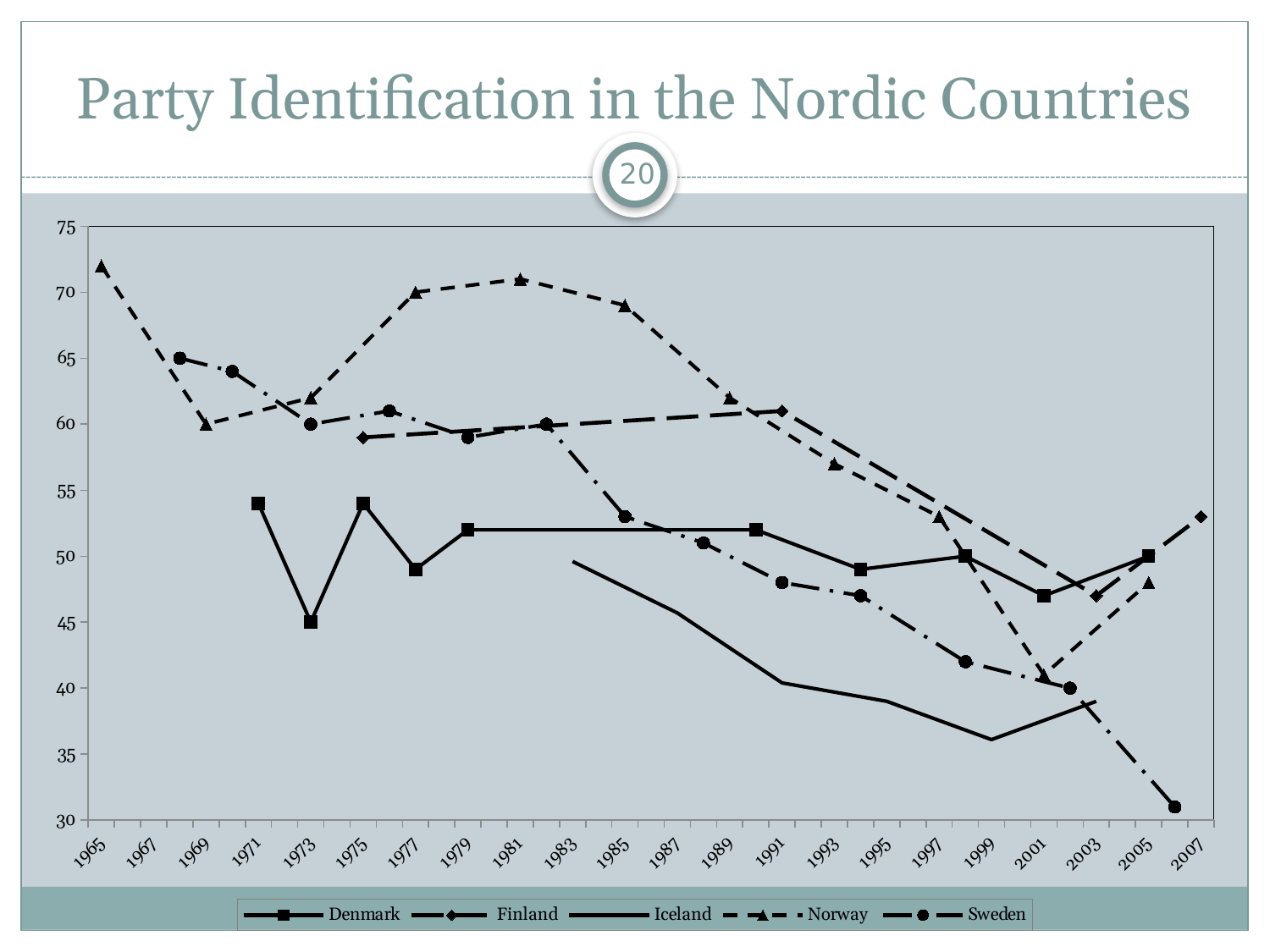

# Party Identification in the Nordic Countries
20

### Chart

| Category | Denmark | Finland | Iceland | Norway  | Sweden |
|---|---|---|---|---|---|
| 1965 | None | None | None | 72.0 | None |
| 1966 | None | None | None | None | None |
| 1967 | None | None | None | None | None |
| 1968 | None | None | None | None | 65.0 |
| 1969 | None | None | None | 60.0 | None |
| 1970 | None | None | None | None | 64.0 |
| 1971 | 54.0 | None | None | None | None |
| 1972 | None | None | None | None | None |
| 1973 | 45.0 | None | None | 62.0 | 60.0 |
| 1974 | None | None | None | None | None |
| 1975 | 54.0 | 59.0 | None | None | None |
| 1976 | None | None | None | None | 61.0 |
| 1977 | 49.0 | None | None | 70.0 | None |
| 1978 | None | None | None | None | None |
| 1979 | 52.0 | None | None | None | 59.0 |
| 1980 | None | None | None | None | None |
| 1981 | None | None | None | 71.0 | None |
| 1982 | None | None | None | None | 60.0 |
| 1983 | None | None | 49.6 | None | None |
| 1984 | None | None | None | None | None |
| 1985 | None | None | None | 69.0 | 53.0 |
| 1986 | None | None | None | None | None |
| 1987 | None | None | 45.7 | None | None |
| 1988 | None | None | None | None | 51.0 |
| 1989 | None | None | None | 62.0 | None |
| 1990 | 52.0 | None | None | None | None |
| 1991 | None | 61.0 | 40.4 | None | 48.0 |
| 1992 | None | None | None | None | None |
| 1993 | None | None | None | 57.0 | None |
| 1994 | 49.0 | None | None | None | 47.0 |
| 1995 | None | None | 39.0 | None | None |
| 1996 | None | None | None | None | None |
| 1997 | None | None | None | 53.0 | None |
| 1998 | 50.0 | None | None | None | 42.0 |
| 1999 | None | None | 36.1 | None | None |
| 2000 | None | None | None | None | None |
| 2001 | 47.0 | None | None | 41.0 | None |
| 2002 | None | None | None | None | 40.0 |
| 2003 | None | 47.0 | 39.0 | None | None |
| 2004 | None | None | None | None | None |
| 2005 | 50.0 | None | None | 48.0 | None |
| 2006 | None | None | None | None | 31.0 |
| 2007 | None | 53.0 | None | None | None |